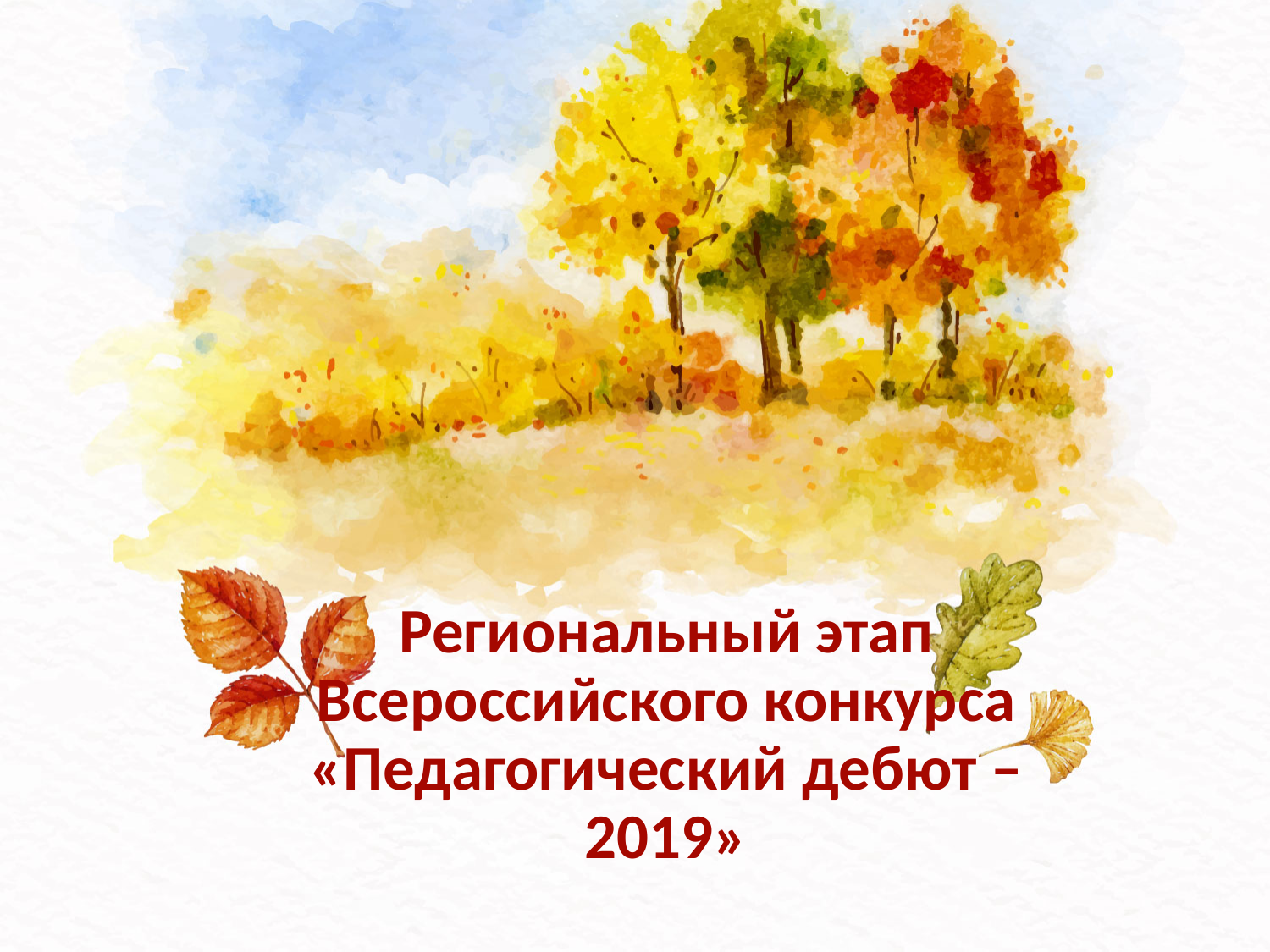

# Региональный этап Всероссийского конкурса «Педагогический дебют – 2019»